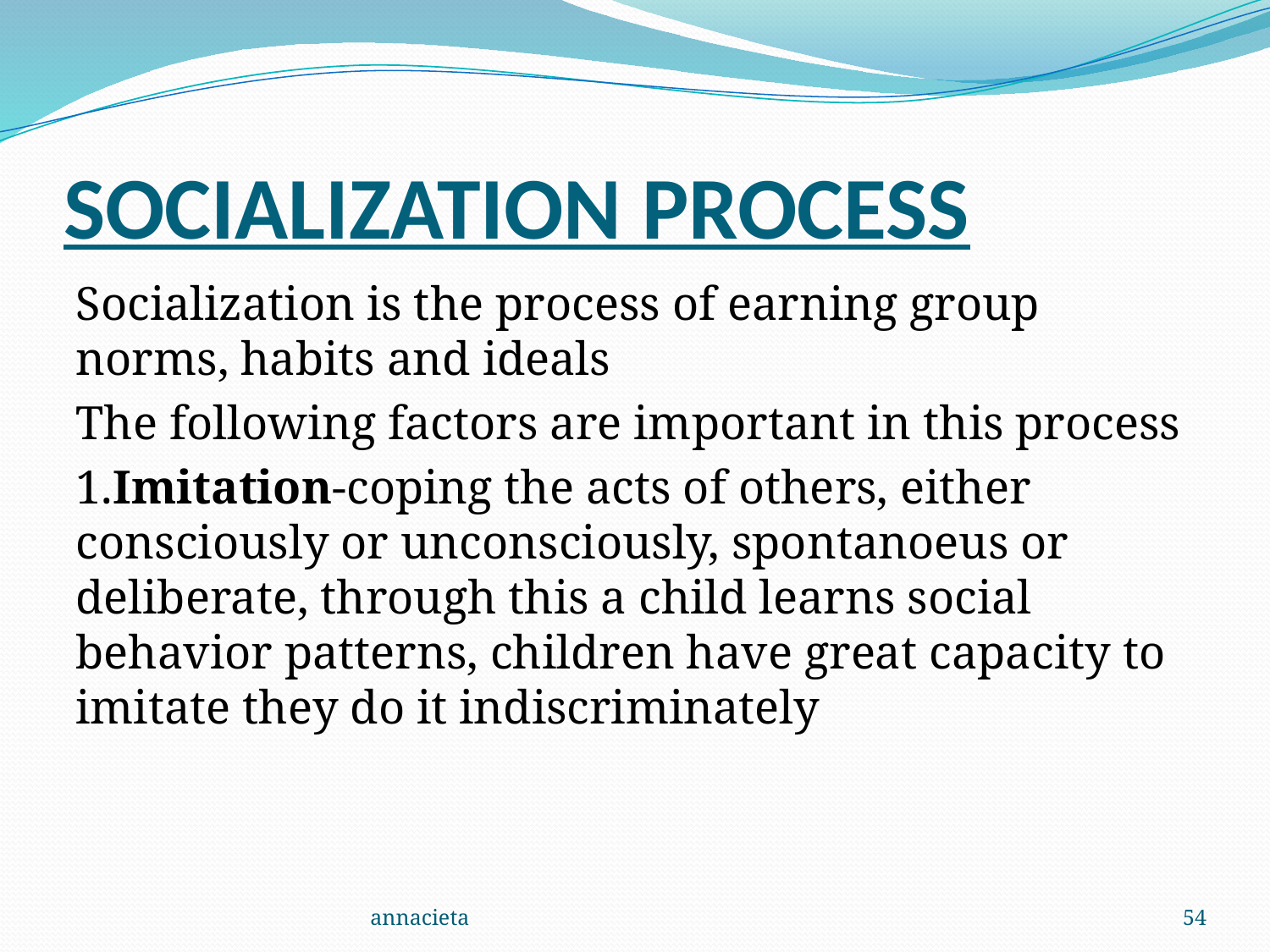

# SOCIALIZATION PROCESS
Socialization is the process of earning group norms, habits and ideals
The following factors are important in this process
1.Imitation-coping the acts of others, either consciously or unconsciously, spontanoeus or deliberate, through this a child learns social behavior patterns, children have great capacity to imitate they do it indiscriminately
annacieta
54